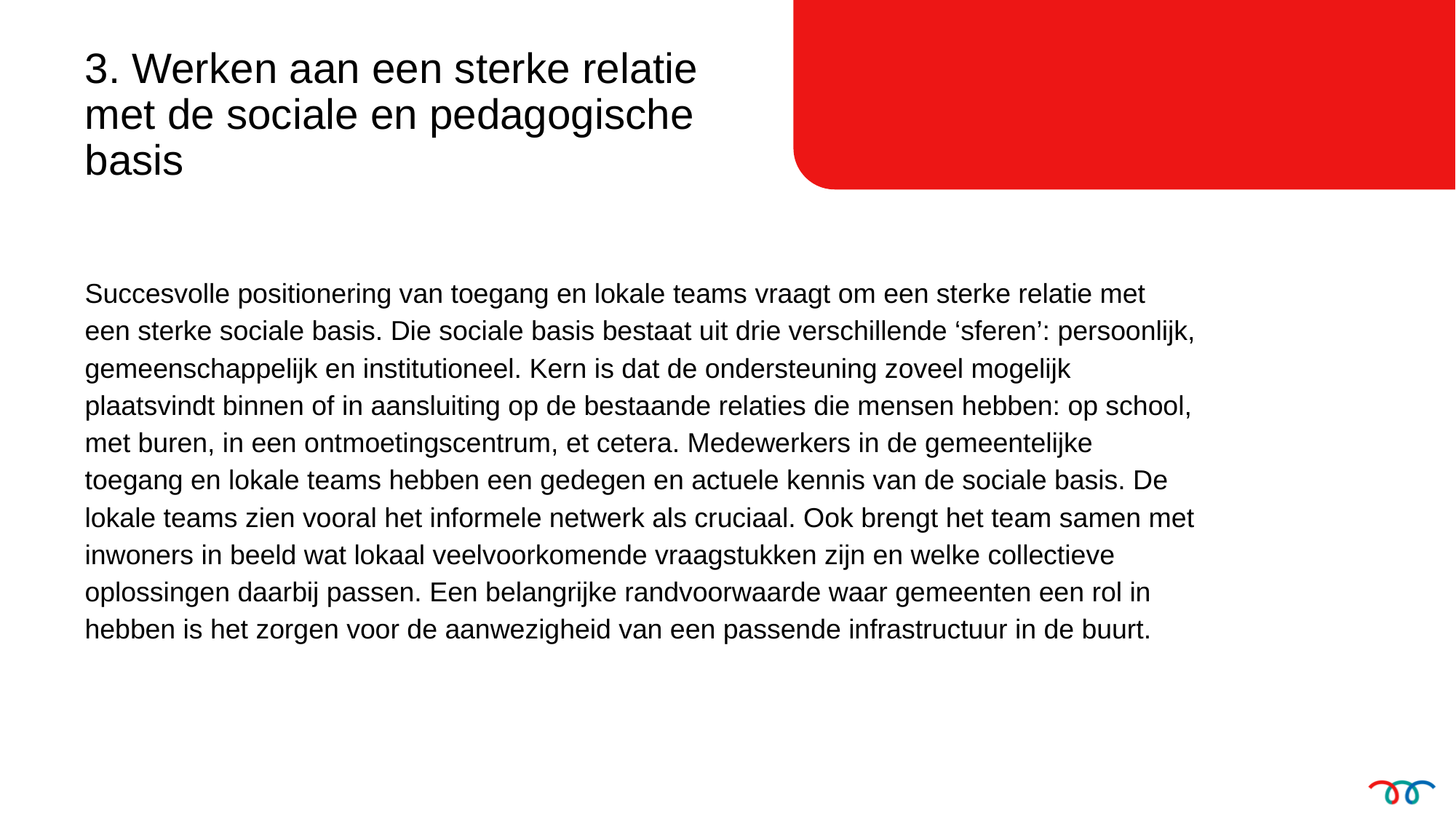

3. Werken aan een sterke relatie met de sociale en pedagogische basis
Succesvolle positionering van toegang en lokale teams vraagt om een sterke relatie met een sterke sociale basis. Die sociale basis bestaat uit drie verschillende ‘sferen’: persoonlijk, gemeenschappelijk en institutioneel. Kern is dat de ondersteuning zoveel mogelijk plaatsvindt binnen of in aansluiting op de bestaande relaties die mensen hebben: op school, met buren, in een ontmoetingscentrum, et cetera. Medewerkers in de gemeentelijke toegang en lokale teams hebben een gedegen en actuele kennis van de sociale basis. De lokale teams zien vooral het informele netwerk als cruciaal. Ook brengt het team samen met inwoners in beeld wat lokaal veelvoorkomende vraagstukken zijn en welke collectieve oplossingen daarbij passen. Een belangrijke randvoorwaarde waar gemeenten een rol in hebben is het zorgen voor de aanwezigheid van een passende infrastructuur in de buurt.